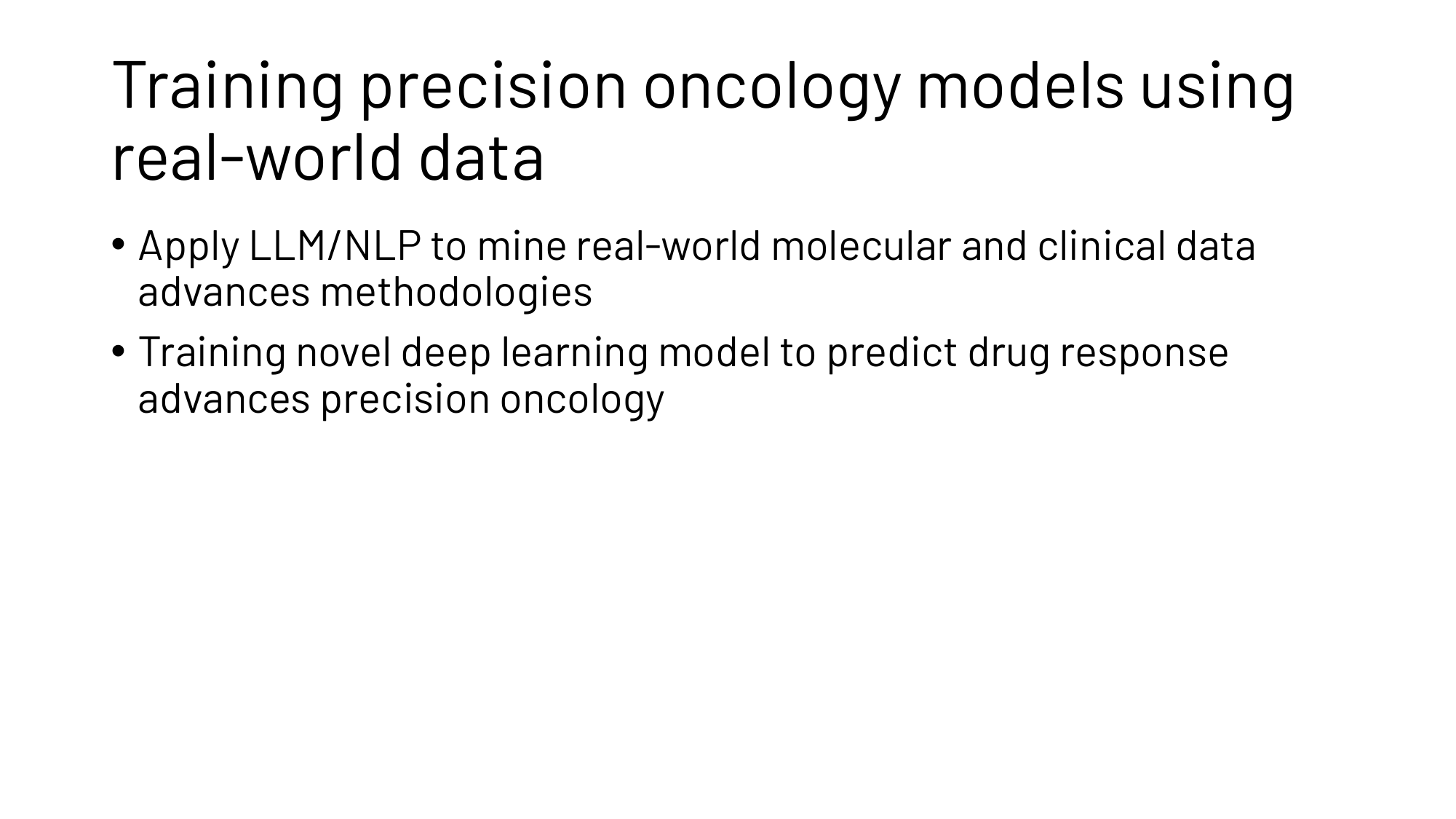

# Training precision oncology models using real-world data
Apply LLM/NLP to mine real-world molecular and clinical data advances methodologies
Training novel deep learning model to predict drug response advances precision oncology